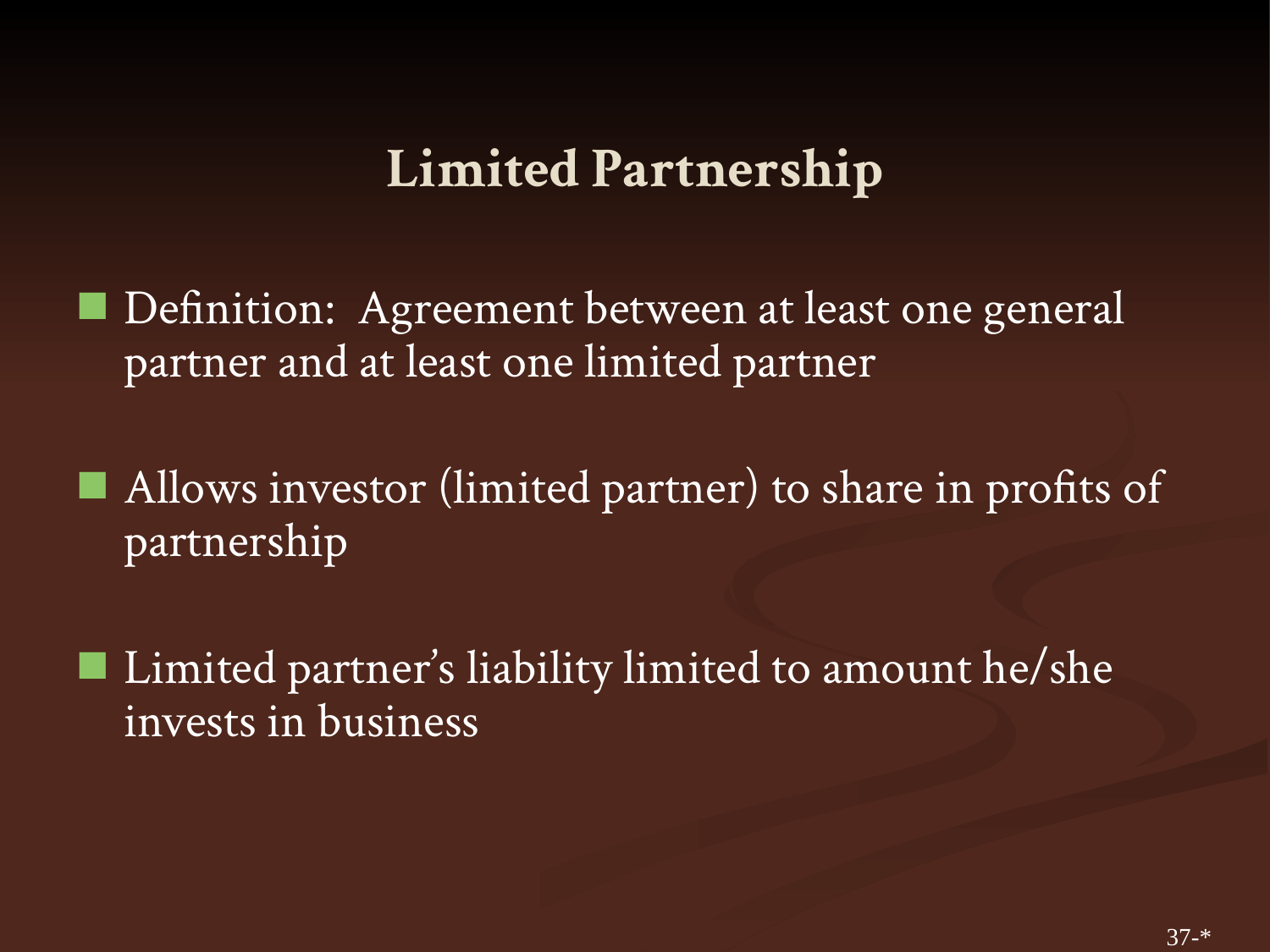

# Limited Partnership
Definition:  Agreement between at least one general partner and at least one limited partner

Allows investor (limited partner) to share in profits of partnership

Limited partner’s liability limited to amount he/she invests in business
37-*